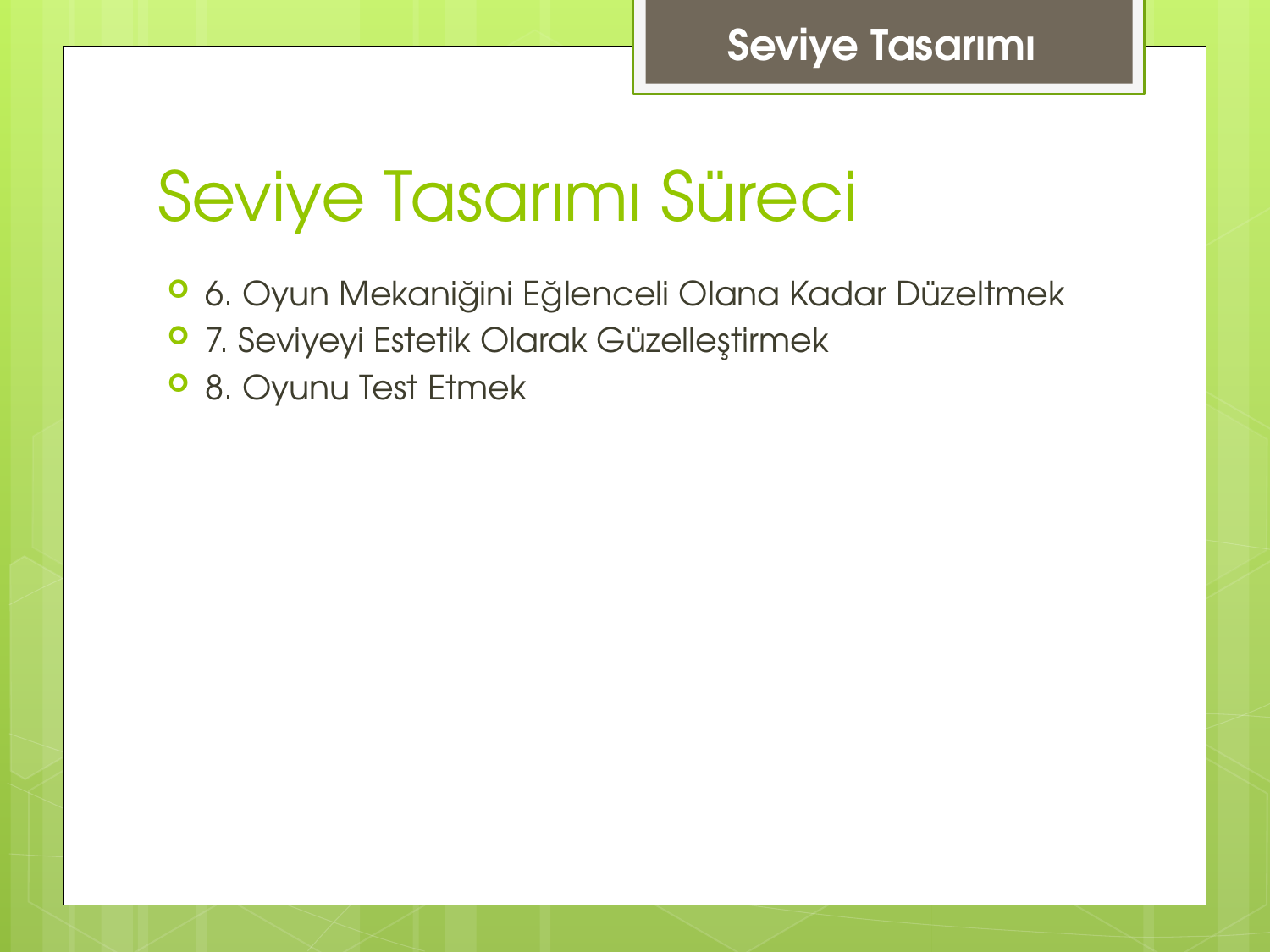

Seviye Tasarımı
# Seviye Tasarımı Süreci
6. Oyun Mekaniğini Eğlenceli Olana Kadar Düzeltmek
7. Seviyeyi Estetik Olarak Güzelleştirmek
8. Oyunu Test Etmek